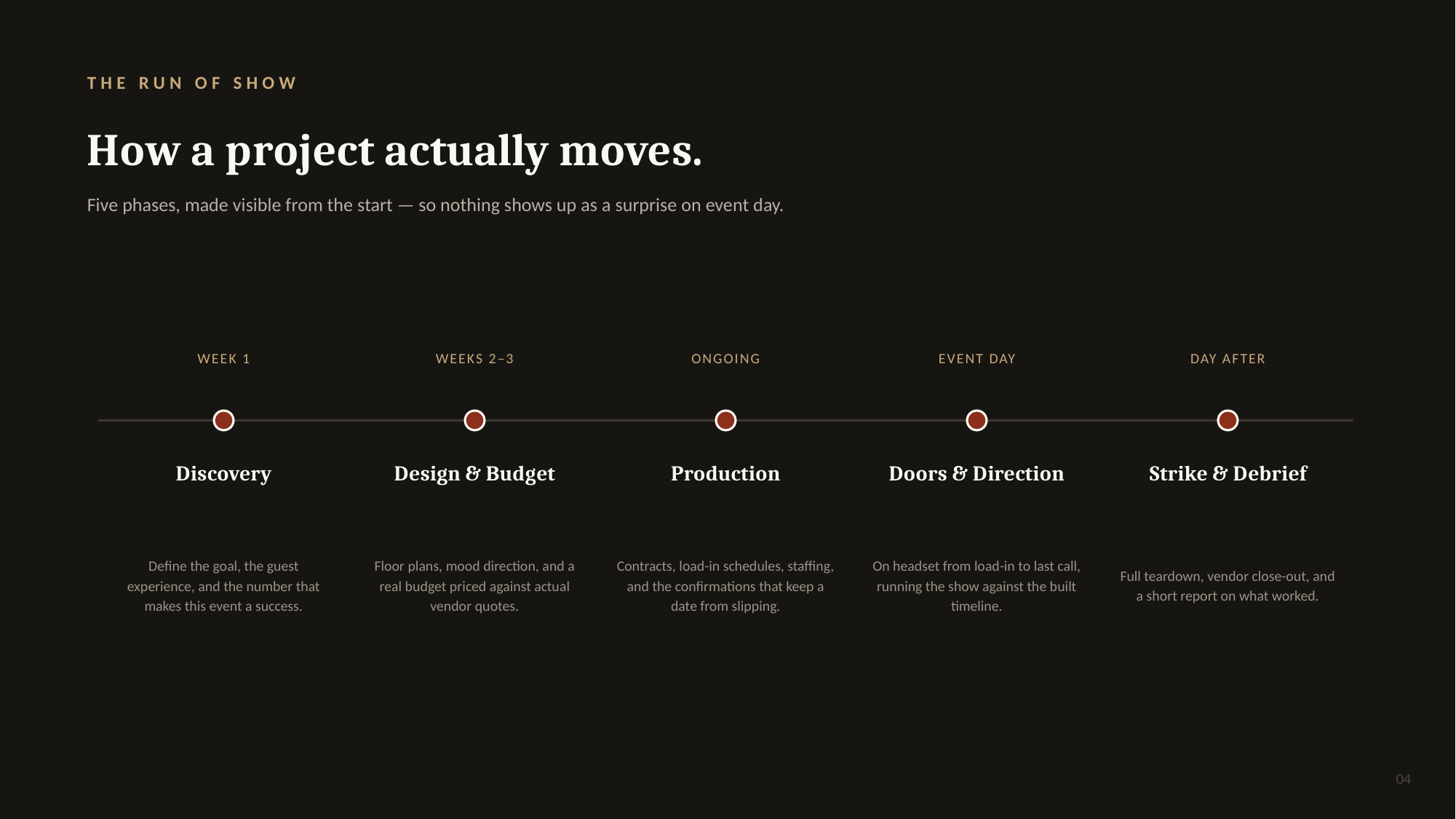

THE RUN OF SHOW
How a project actually moves.
Five phases, made visible from the start — so nothing shows up as a surprise on event day.
WEEK 1
WEEKS 2–3
ONGOING
EVENT DAY
DAY AFTER

Discovery
Design & Budget
Production
Doors & Direction
Strike & Debrief
Define the goal, the guest experience, and the number that makes this event a success.
Floor plans, mood direction, and a real budget priced against actual vendor quotes.
Contracts, load-in schedules, staffing, and the confirmations that keep a date from slipping.
On headset from load-in to last call, running the show against the built timeline.
Full teardown, vendor close-out, and a short report on what worked.
04